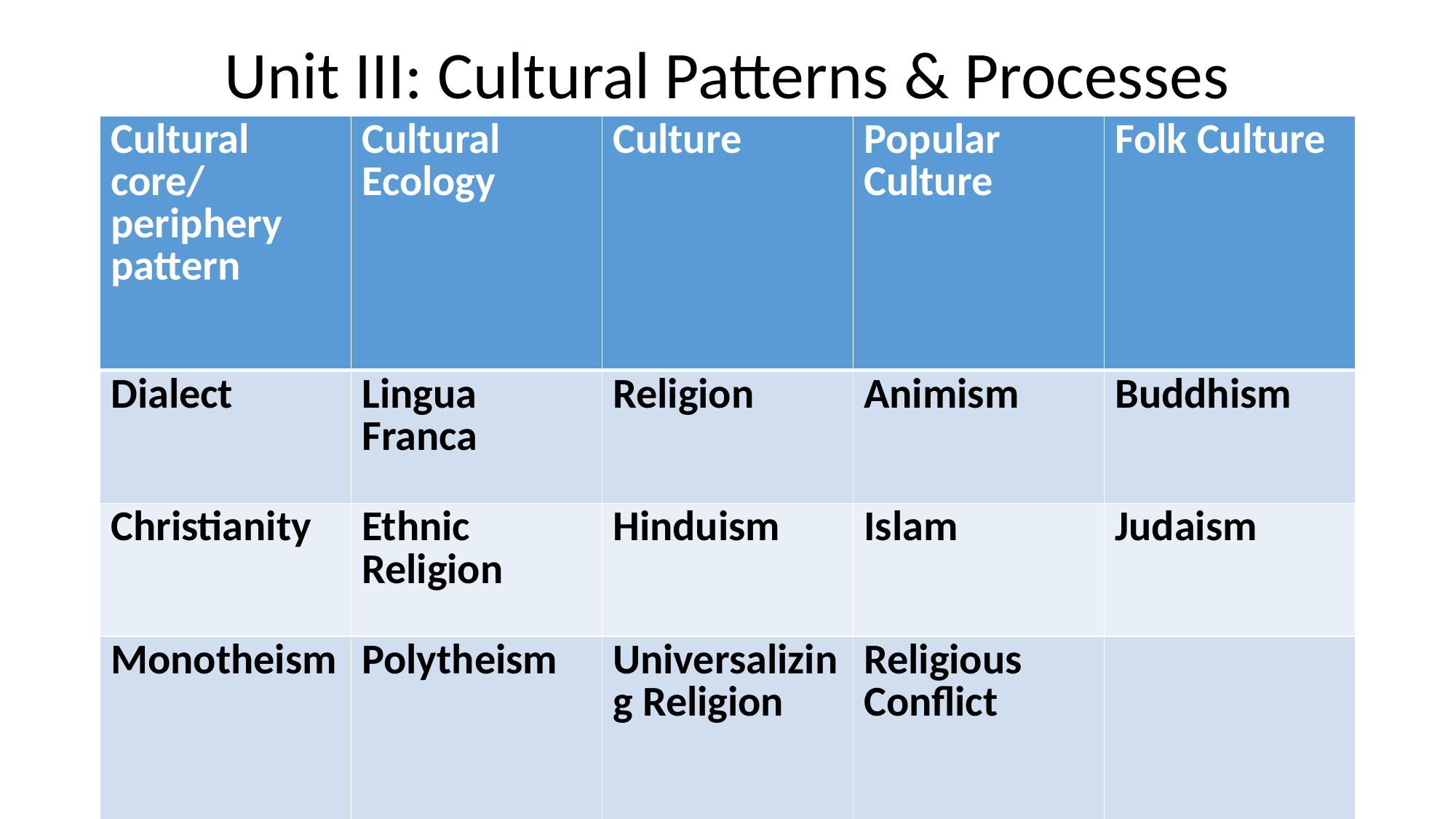

# Unit III: Cultural Patterns & Processes
| Cultural core/ periphery pattern | Cultural Ecology | Culture | Popular Culture | Folk Culture |
| --- | --- | --- | --- | --- |
| Dialect | Lingua Franca | Religion | Animism | Buddhism |
| Christianity | Ethnic Religion | Hinduism | Islam | Judaism |
| Monotheism | Polytheism | Universalizing Religion | Religious Conflict |  |